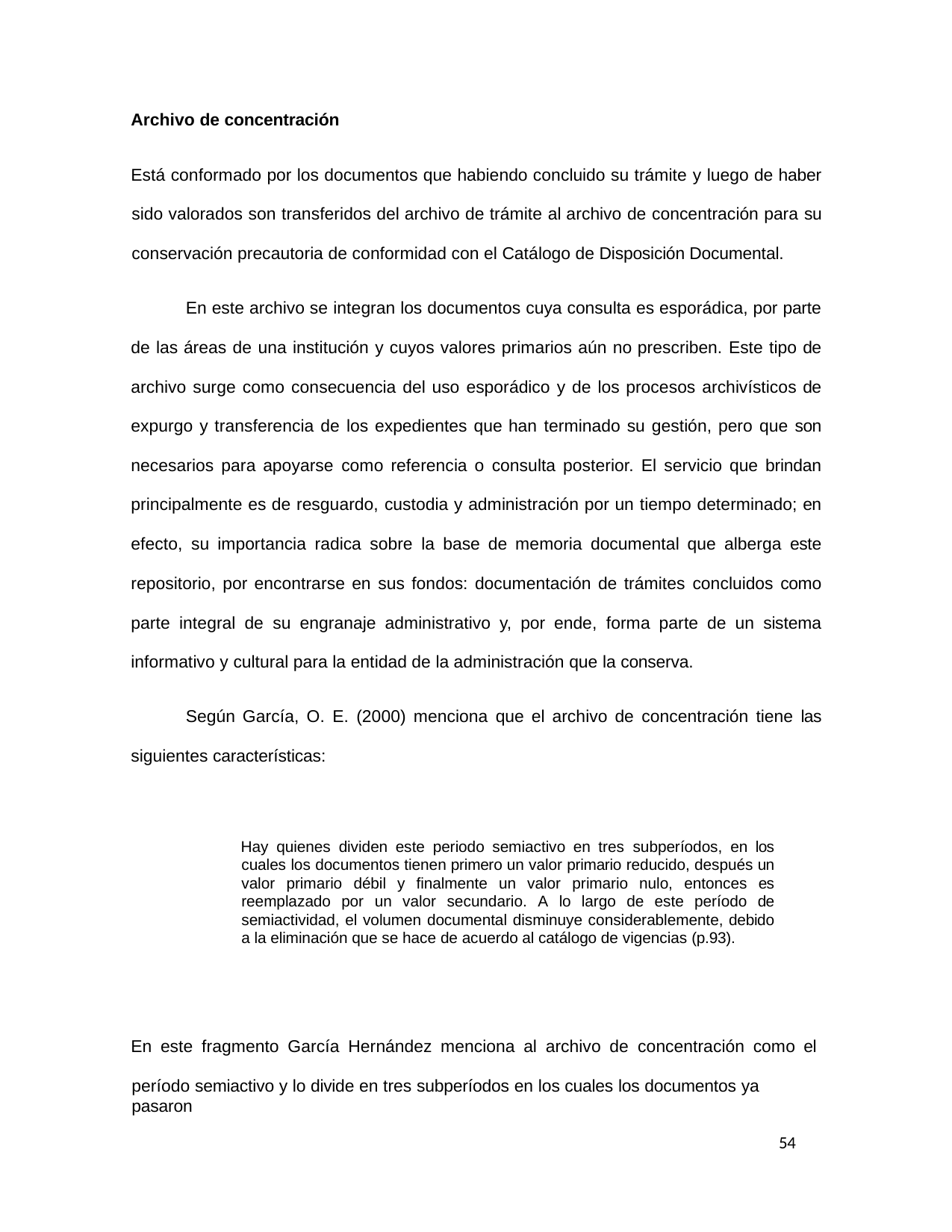

Archivo de concentración
Está conformado por los documentos que habiendo concluido su trámite y luego de haber sido valorados son transferidos del archivo de trámite al archivo de concentración para su conservación precautoria de conformidad con el Catálogo de Disposición Documental.
En este archivo se integran los documentos cuya consulta es esporádica, por parte de las áreas de una institución y cuyos valores primarios aún no prescriben. Este tipo de archivo surge como consecuencia del uso esporádico y de los procesos archivísticos de expurgo y transferencia de los expedientes que han terminado su gestión, pero que son necesarios para apoyarse como referencia o consulta posterior. El servicio que brindan principalmente es de resguardo, custodia y administración por un tiempo determinado; en efecto, su importancia radica sobre la base de memoria documental que alberga este repositorio, por encontrarse en sus fondos: documentación de trámites concluidos como parte integral de su engranaje administrativo y, por ende, forma parte de un sistema informativo y cultural para la entidad de la administración que la conserva.
Según García, O. E. (2000) menciona que el archivo de concentración tiene las siguientes características:
Hay quienes dividen este periodo semiactivo en tres subperíodos, en los cuales los documentos tienen primero un valor primario reducido, después un valor primario débil y finalmente un valor primario nulo, entonces es reemplazado por un valor secundario. A lo largo de este período de semiactividad, el volumen documental disminuye considerablemente, debido a la eliminación que se hace de acuerdo al catálogo de vigencias (p.93).
En este fragmento García Hernández menciona al archivo de concentración como el
período semiactivo y lo divide en tres subperíodos en los cuales los documentos ya pasaron
54